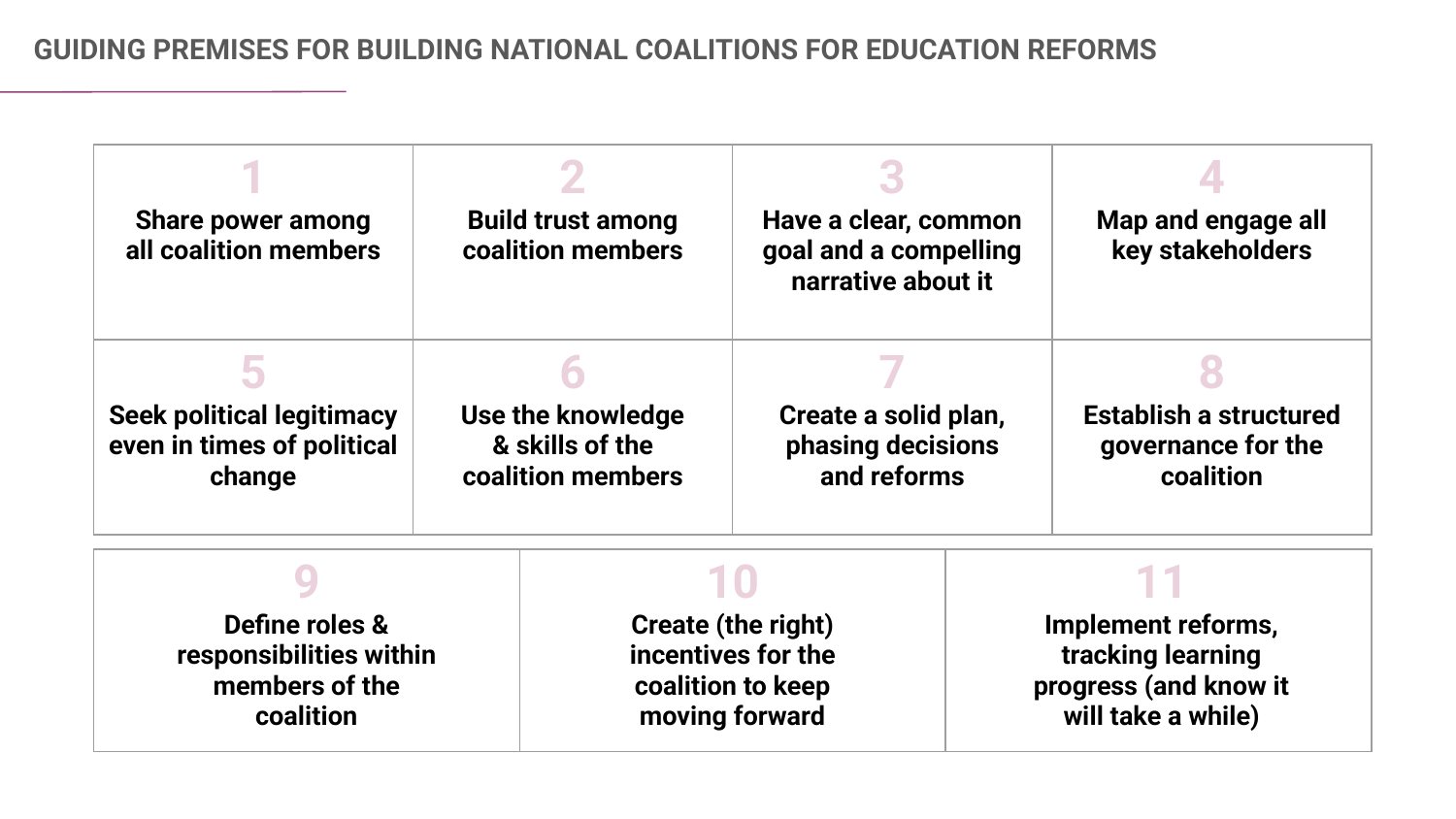

GUIDING PREMISES FOR BUILDING NATIONAL COALITIONS FOR EDUCATION REFORMS
| 1 Share power among all coalition members | 2 Build trust among coalition members | 3 Have a clear, common goal and a compelling narrative about it | 4 Map and engage all key stakeholders |
| --- | --- | --- | --- |
| 5 Seek political legitimacy even in times of political change | 6 Use the knowledge & skills of the coalition members | 7 Create a solid plan, phasing decisions and reforms | 8 Establish a structured governance for the coalition |
| 9 Define roles & responsibilities within members of the coalition | 10 Create (the right) incentives for the coalition to keep moving forward | 11 Implement reforms, tracking learning progress (and know it will take a while) |
| --- | --- | --- |